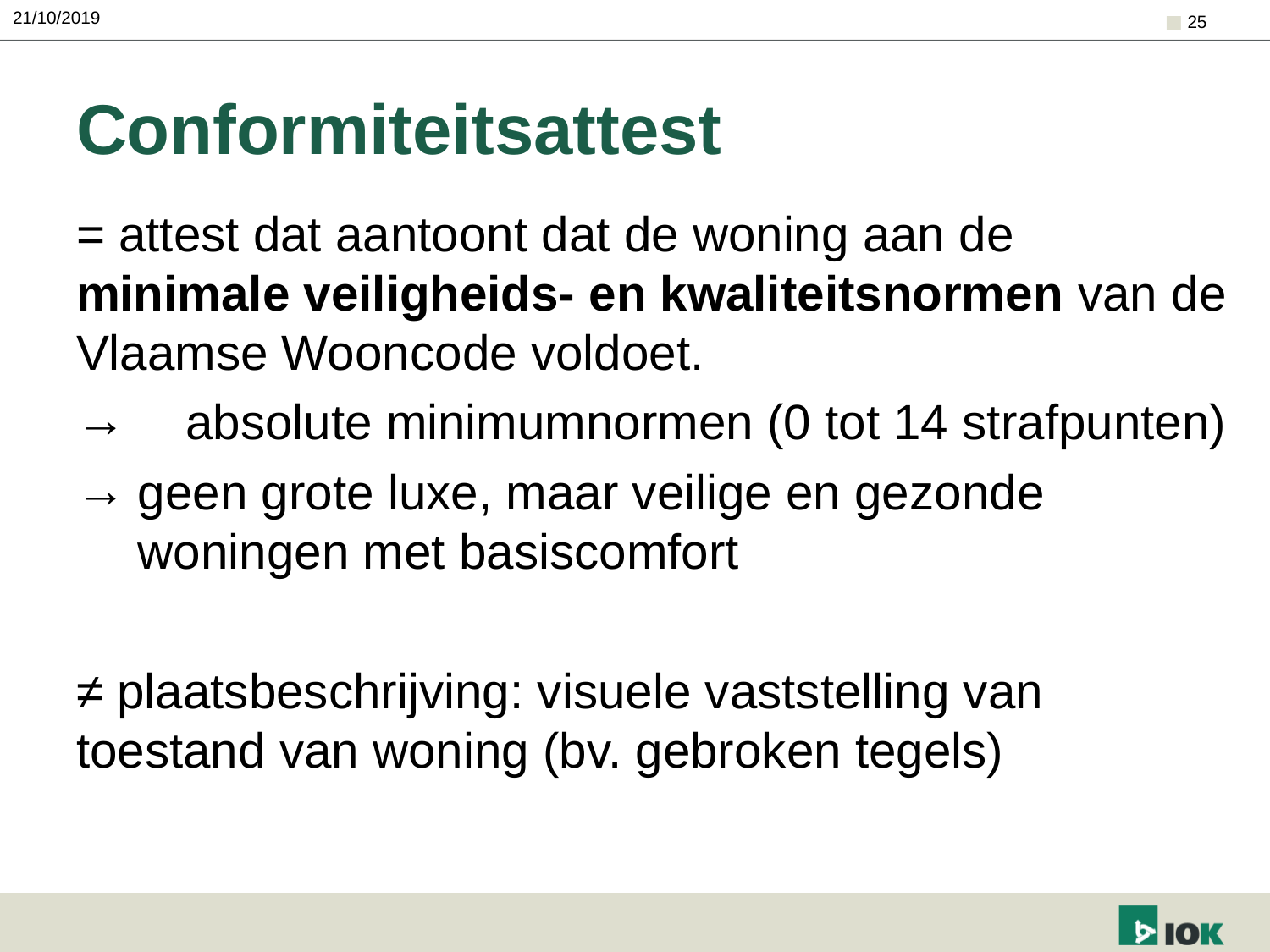

21/10/2019
25
# Conformiteitsattest
= attest dat aantoont dat de woning aan de minimale veiligheids- en kwaliteitsnormen van de Vlaamse Wooncode voldoet.
	absolute minimumnormen (0 tot 14 strafpunten)
geen grote luxe, maar veilige en gezonde woningen met basiscomfort

≠ plaatsbeschrijving: visuele vaststelling van toestand van woning (bv. gebroken tegels)